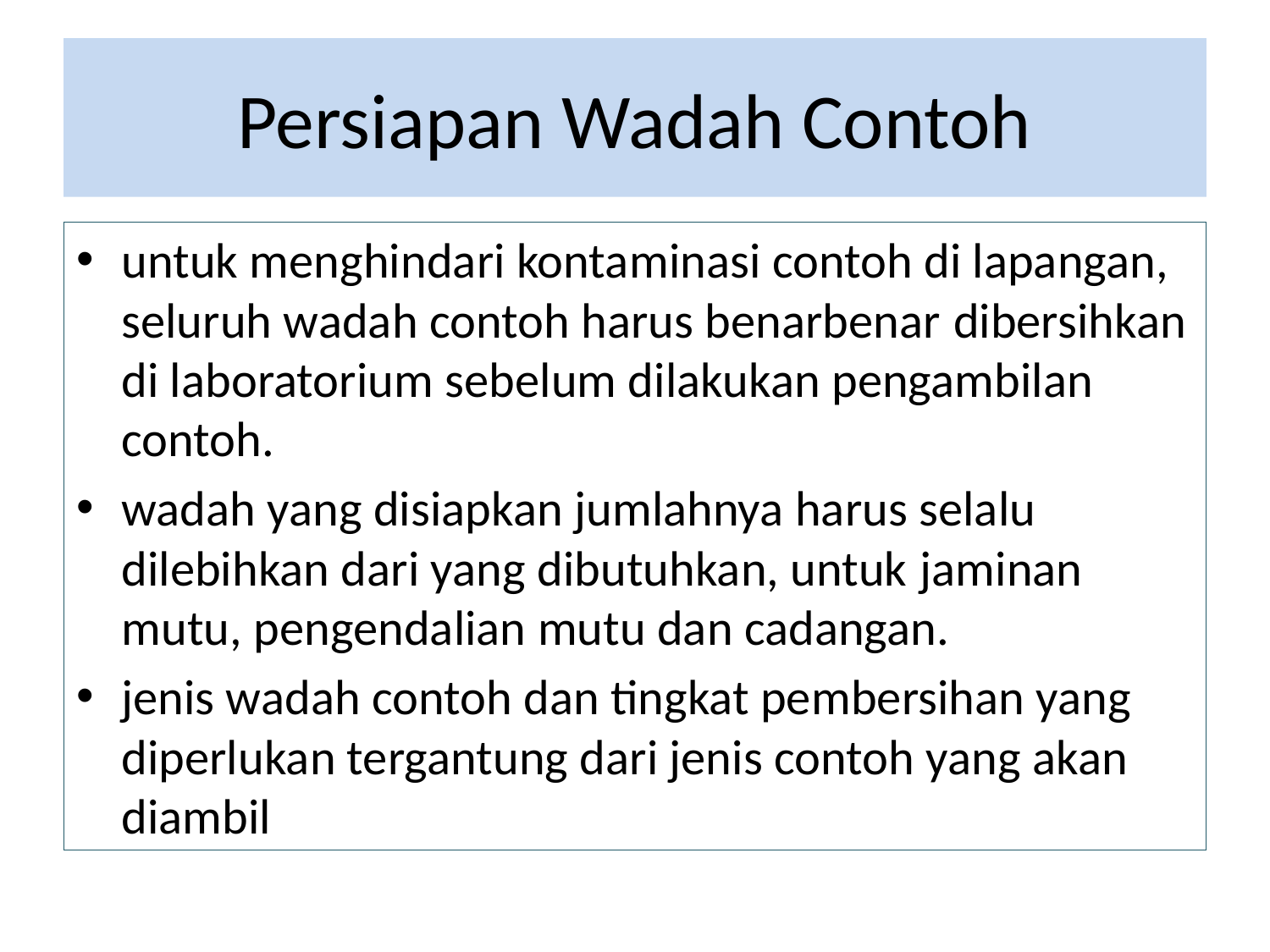

# Persiapan Wadah Contoh
untuk menghindari kontaminasi contoh di lapangan, seluruh wadah contoh harus benarbenar dibersihkan di laboratorium sebelum dilakukan pengambilan contoh.
wadah yang disiapkan jumlahnya harus selalu dilebihkan dari yang dibutuhkan, untuk jaminan mutu, pengendalian mutu dan cadangan.
jenis wadah contoh dan tingkat pembersihan yang diperlukan tergantung dari jenis contoh yang akan diambil